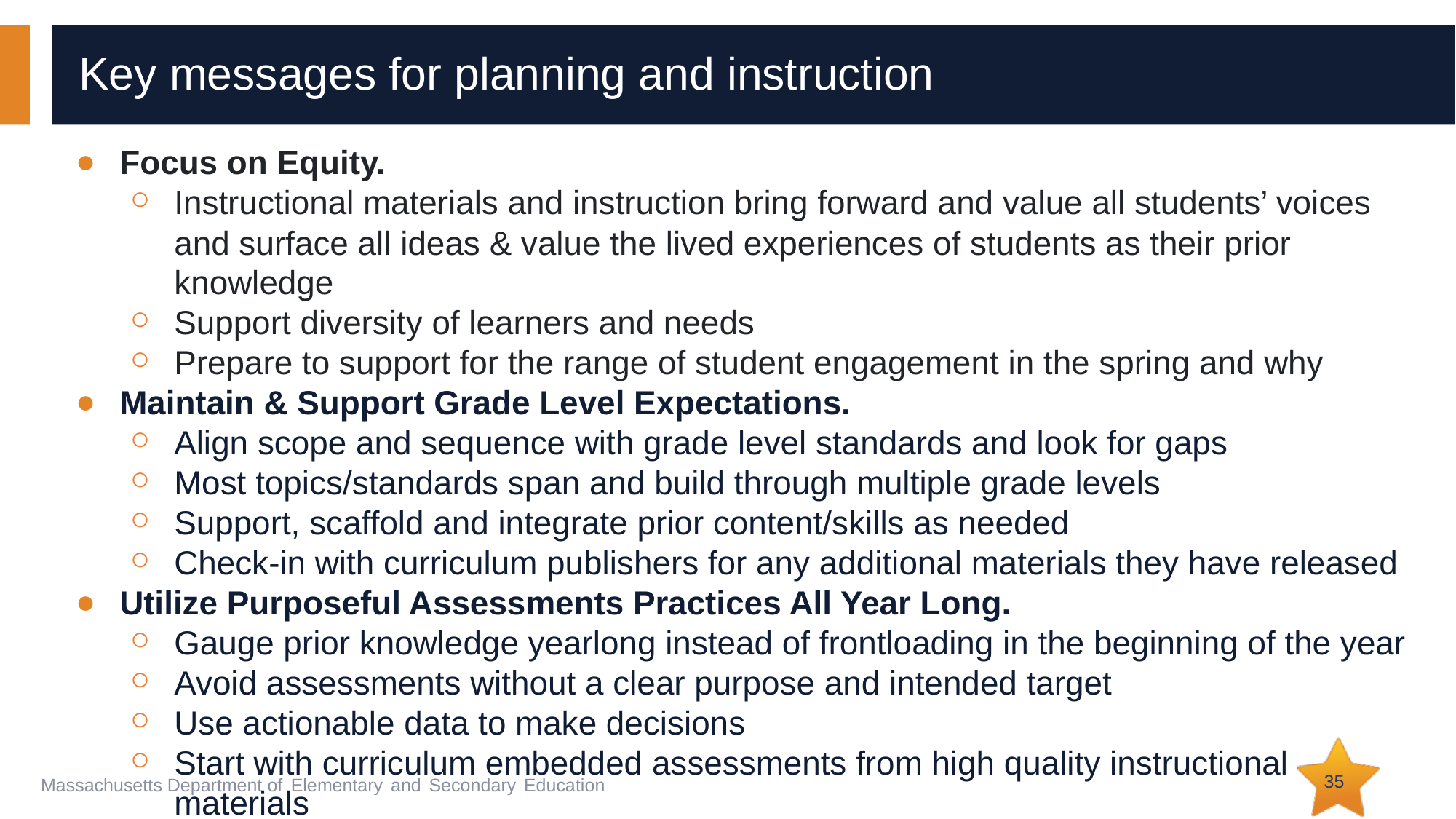

# Key messages for planning and instruction
Focus on Equity.
Instructional materials and instruction bring forward and value all students’ voices and surface all ideas & value the lived experiences of students as their prior knowledge
Support diversity of learners and needs
Prepare to support for the range of student engagement in the spring and why
Maintain & Support Grade Level Expectations.
Align scope and sequence with grade level standards and look for gaps
Most topics/standards span and build through multiple grade levels
Support, scaffold and integrate prior content/skills as needed
Check-in with curriculum publishers for any additional materials they have released
Utilize Purposeful Assessments Practices All Year Long.
Gauge prior knowledge yearlong instead of frontloading in the beginning of the year
Avoid assessments without a clear purpose and intended target
Use actionable data to make decisions
Start with curriculum embedded assessments from high quality instructional materials

35